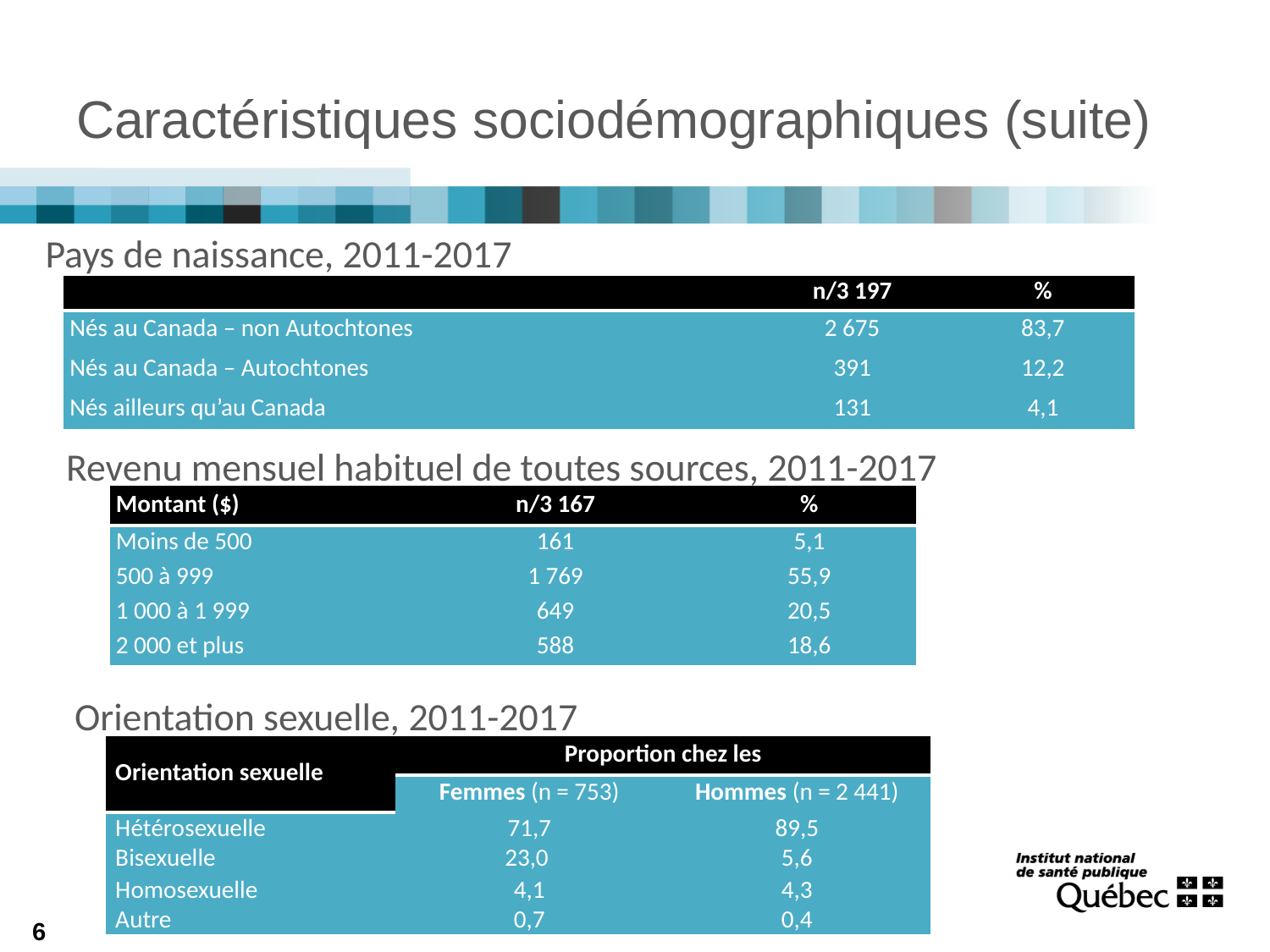

Caractéristiques sociodémographiques (suite)
Pays de naissance, 2011-2017
|  | n/3 197 | % |
| --- | --- | --- |
| Nés au Canada – non Autochtones | 2 675 | 83,7 |
| Nés au Canada – Autochtones | 391 | 12,2 |
| Nés ailleurs qu’au Canada | 131 | 4,1 |
Revenu mensuel habituel de toutes sources, 2011-2017
| Montant ($) | n/3 167 | % |
| --- | --- | --- |
| Moins de 500 | 161 | 5,1 |
| 500 à 999 | 1 769 | 55,9 |
| 1 000 à 1 999 | 649 | 20,5 |
| 2 000 et plus | 588 | 18,6 |
Orientation sexuelle, 2011-2017
| Orientation sexuelle | Proportion chez les |  |
| --- | --- | --- |
|  | Femmes (n = 753) | Hommes (n = 2 441) |
| Hétérosexuelle | 71,7 | 89,5 |
| Bisexuelle | 23,0 | 5,6 |
| Homosexuelle | 4,1 | 4,3 |
| Autre | 0,7 | 0,4 |
6